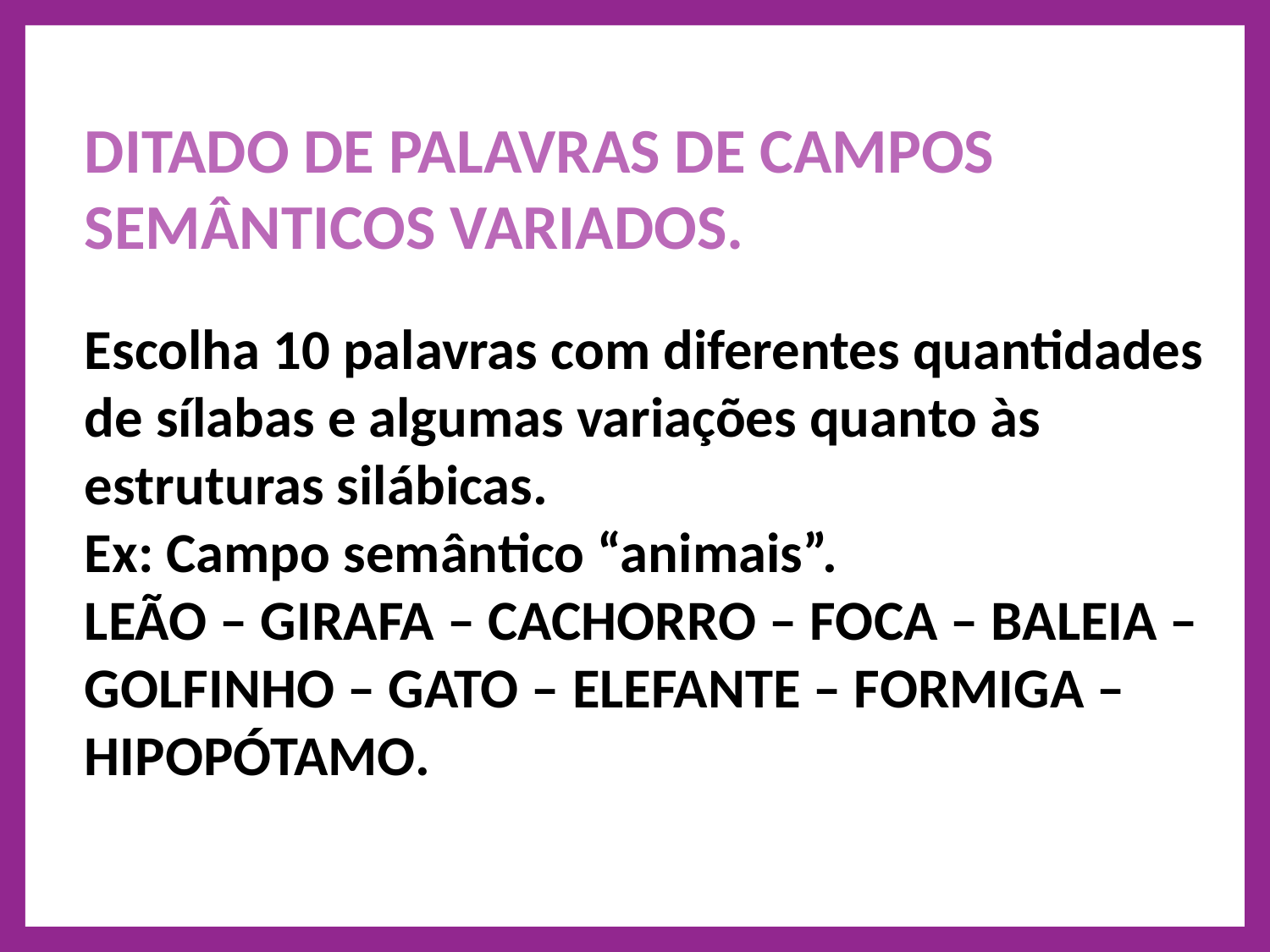

# DITADO DE PALAVRAS DE CAMPOS SEMÂNTICOS VARIADOS. Escolha 10 palavras com diferentes quantidades de sílabas e algumas variações quanto às estruturas silábicas. Ex: Campo semântico “animais”. LEÃO – GIRAFA – CACHORRO – FOCA – BALEIA – GOLFINHO – GATO – ELEFANTE – FORMIGA – HIPOPÓTAMO.